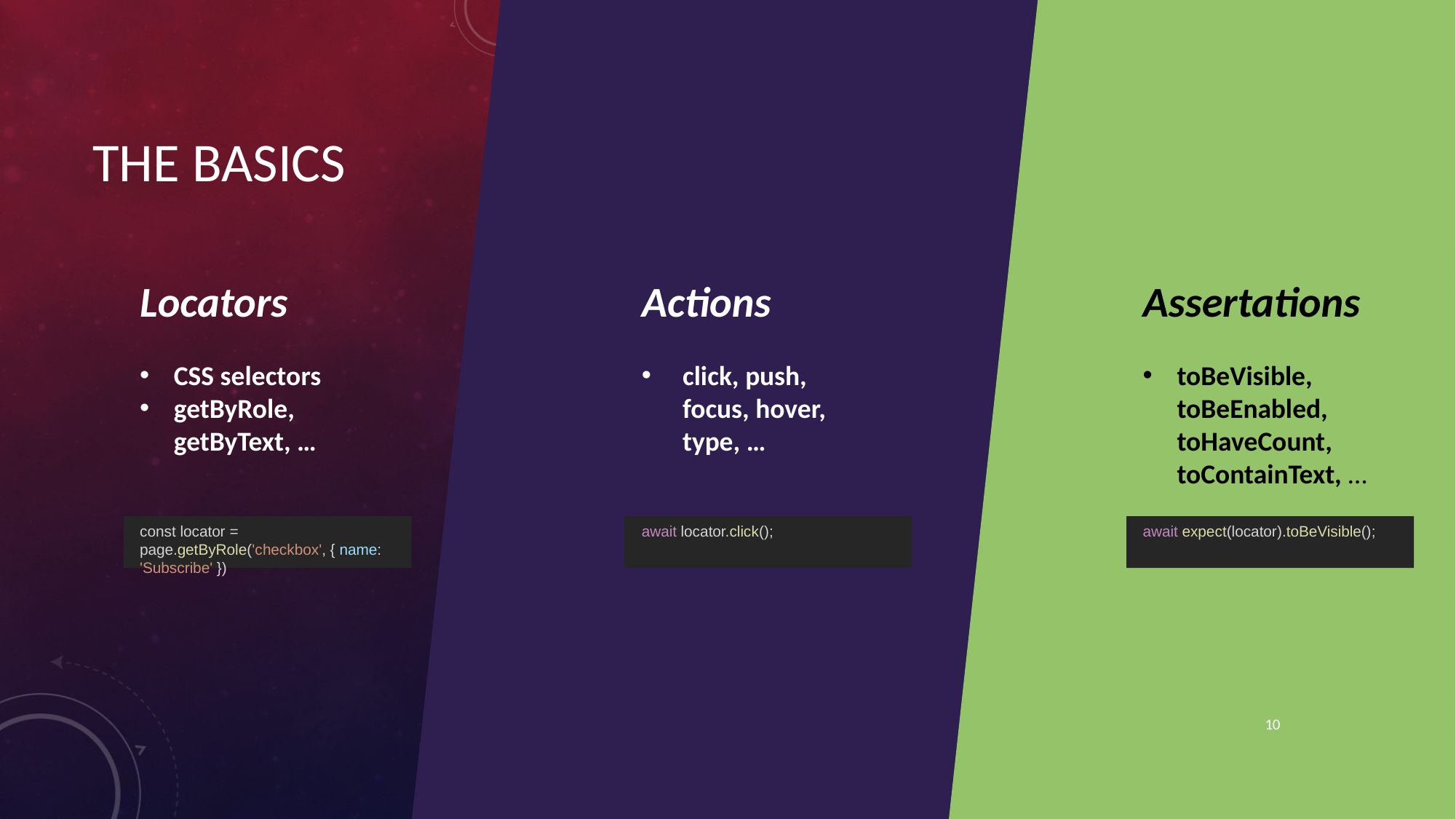

# THE Basics
Locators

CSS selectors
getByRole, getByText, …

const locator = page.getByRole('checkbox', { name: 'Subscribe' })
Actions

click, push, focus, hover, type, …

await locator.click();

Assertations

toBeVisible, toBeEnabled, toHaveCount, toContainText, …

await expect(locator).toBeVisible();

10